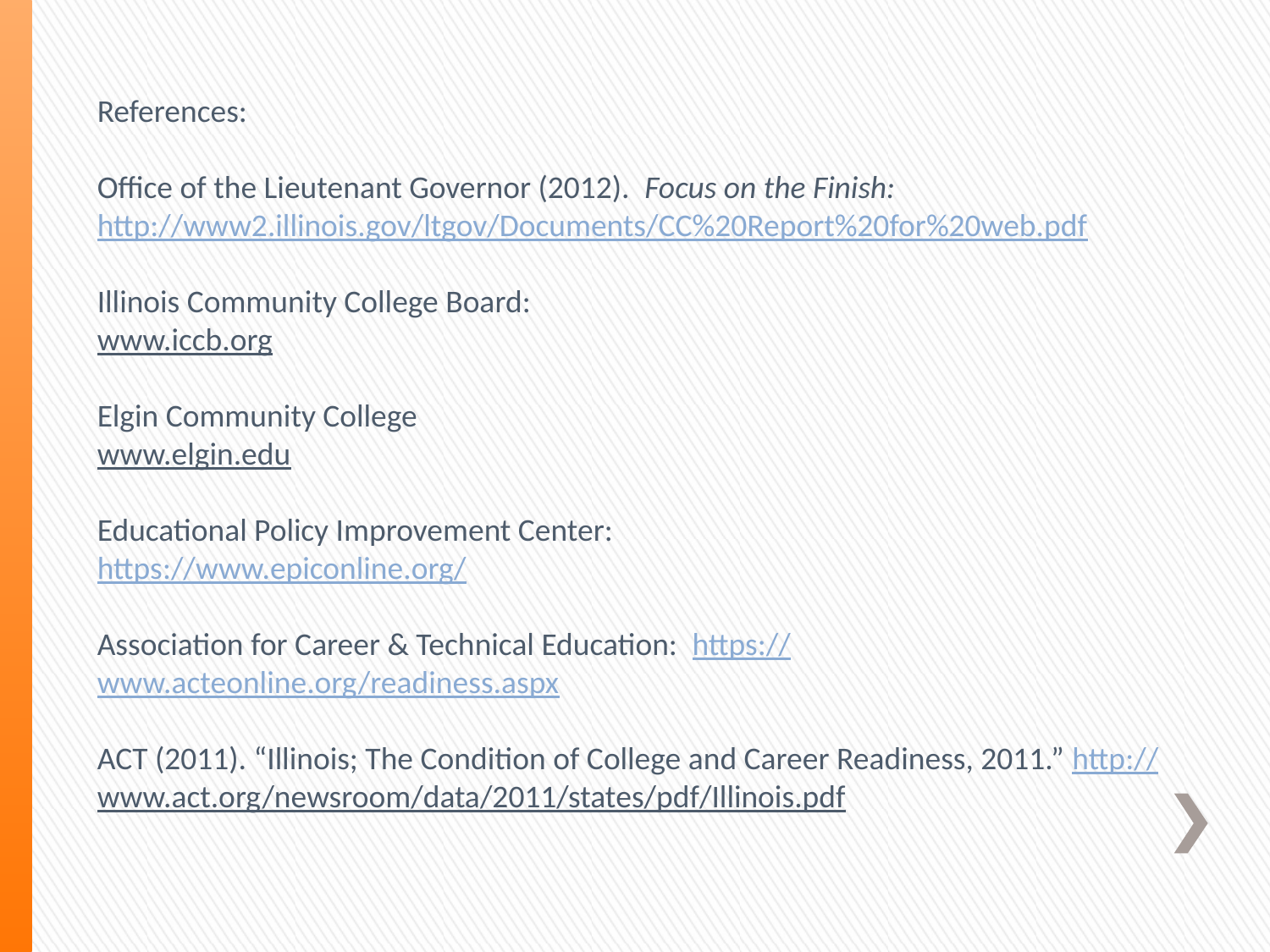

References:

Office of the Lieutenant Governor (2012).  Focus on the Finish:
http://www2.illinois.gov/ltgov/Documents/CC%20Report%20for%20web.pdf

Illinois Community College Board:
www.iccb.org

Elgin Community College
www.elgin.edu

Educational Policy Improvement Center:
https://www.epiconline.org/

Association for Career & Technical Education:  https://www.acteonline.org/readiness.aspx

ACT (2011). “Illinois; The Condition of College and Career Readiness, 2011.” http://www.act.org/newsroom/data/2011/states/pdf/Illinois.pdf